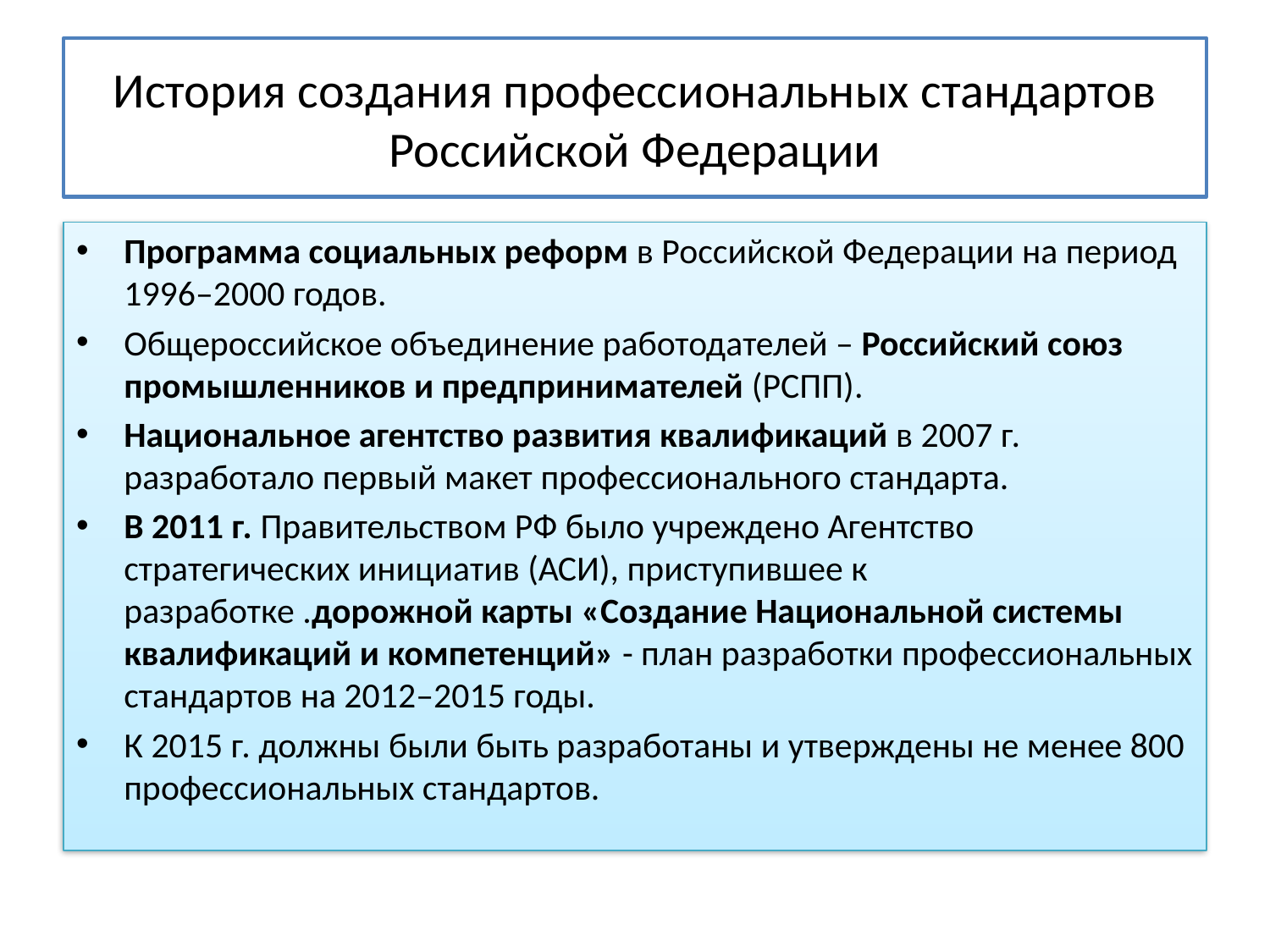

# История создания профессиональных стандартов Российской Федерации
Программа социальных реформ в Российской Федерации на период 1996–2000 годов.
Общероссийское объединение работодателей – Российский союз промышленников и предпринимателей (РСПП).
Национальное агентство развития квалификаций в 2007 г. разработало первый макет профессионального стандарта.
В 2011 г. Правительством РФ было учреждено Агентство стратегических инициатив (АСИ), приступившее к разработке .дорожной карты «Создание Национальной системы квалификаций и компетенций» - план разработки профессиональных стандартов на 2012–2015 годы.
К 2015 г. должны были быть разработаны и утверждены не менее 800 профессиональных стандартов.